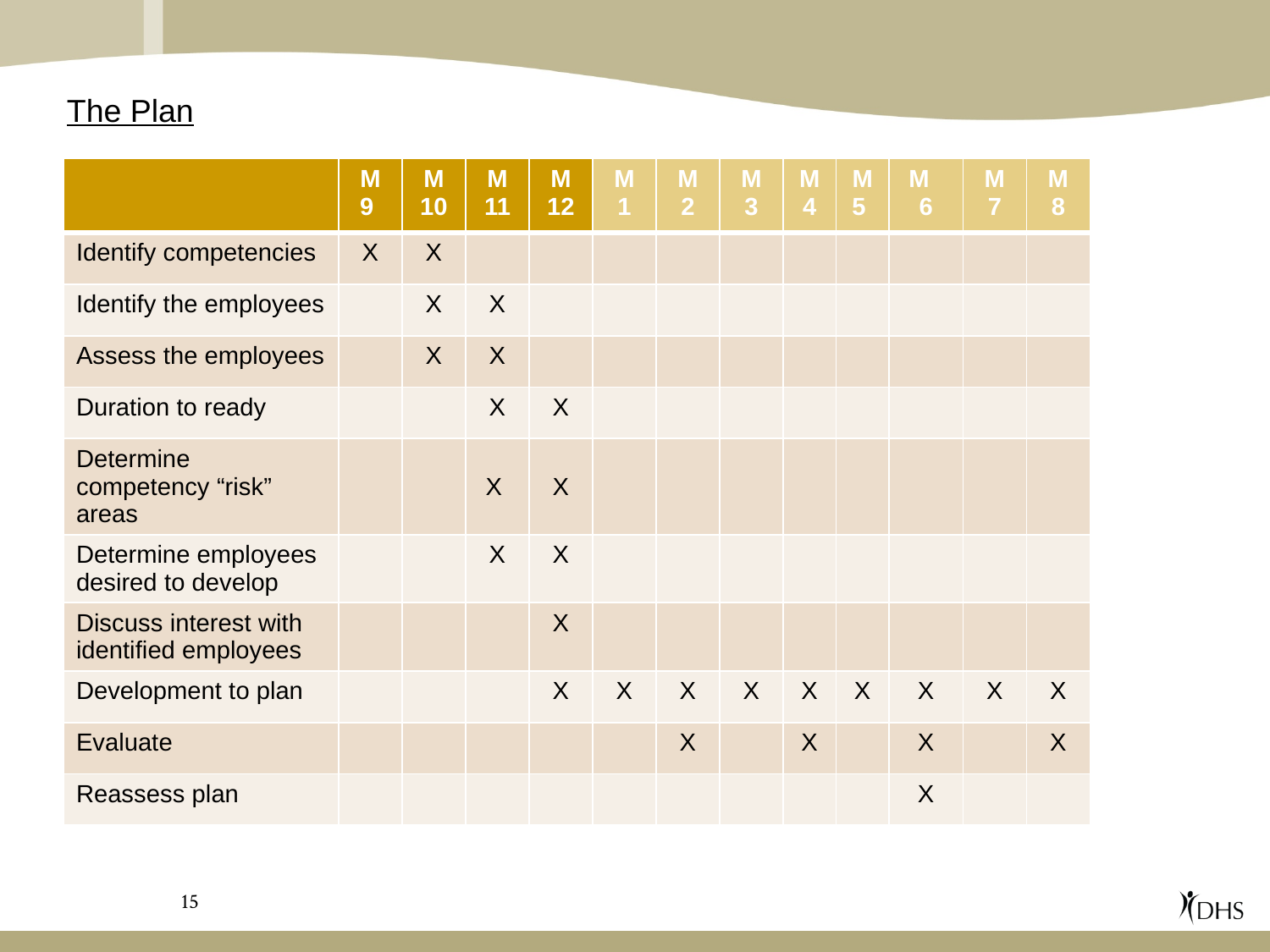

The Plan
|  | M 9 | M 10 | M 11 | M 12 | M 1 | M 2 | M 3 | M4 | M5 | M 6 | M 7 | M 8 |
| --- | --- | --- | --- | --- | --- | --- | --- | --- | --- | --- | --- | --- |
| Identify competencies | X | X |  |  |  |  |  |  |  |  |  |  |
| Identify the employees |  | X | X |  |  |  |  |  |  |  |  |  |
| Assess the employees |  | X | X |  |  |  |  |  |  |  |  |  |
| Duration to ready |  |  | X | X |  |  |  |  |  |  |  |  |
| Determine competency “risk” areas |  |  | X | X |  |  |  |  |  |  |  |  |
| Determine employees desired to develop |  |  | X | X |  |  |  |  |  |  |  |  |
| Discuss interest with identified employees |  |  |  | X |  |  |  |  |  |  |  |  |
| Development to plan |  |  |  | X | X | X | X | X | X | X | X | X |
| Evaluate |  |  |  |  |  | X |  | X |  | X |  | X |
| Reassess plan |  |  |  |  |  |  |  |  |  | X |  |  |
15